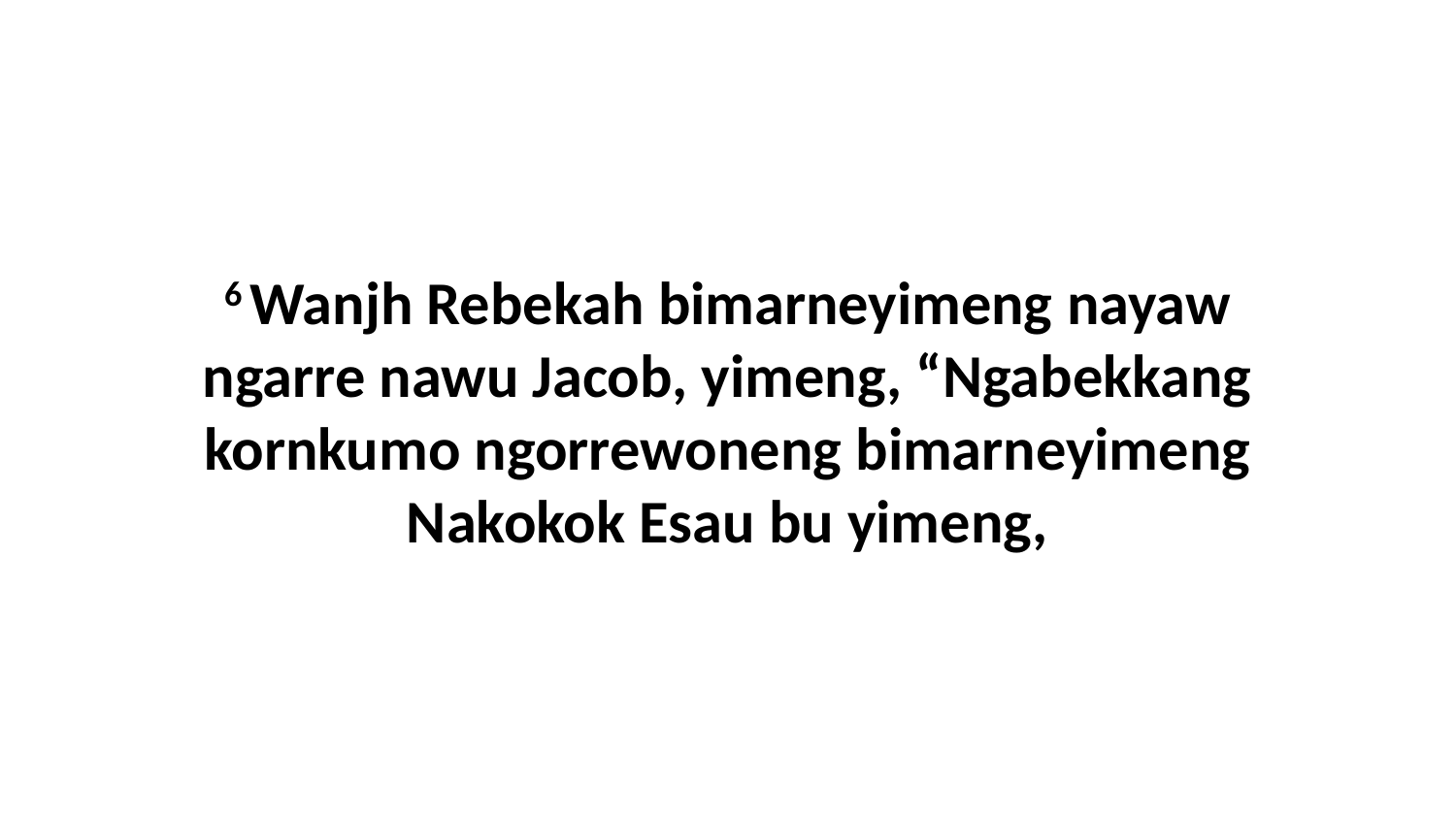

6 Wanjh Rebekah bimarneyimeng nayaw ngarre nawu Jacob, yimeng, “Ngabekkang kornkumo ngorrewoneng bimarneyimeng Nakokok Esau bu yimeng,